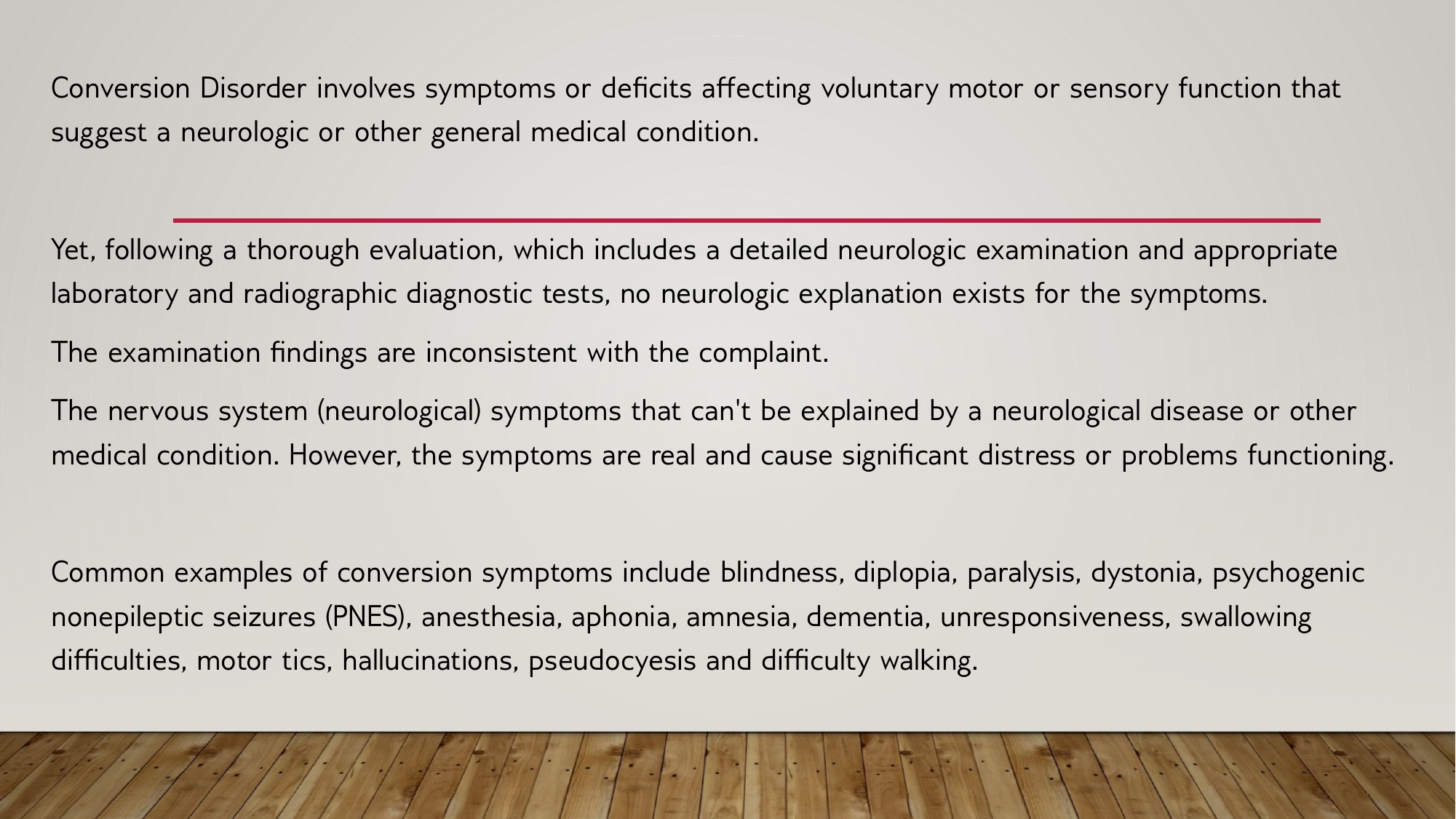

Conversion Disorder involves symptoms or deficits affecting voluntary motor or sensory function that suggest a neurologic or other general medical condition.

Yet, following a thorough evaluation, which includes a detailed neurologic examination and appropriate laboratory and radiographic diagnostic tests, no neurologic explanation exists for the symptoms.
The examination findings are inconsistent with the complaint.
The nervous system (neurological) symptoms that can't be explained by a neurological disease or other medical condition. However, the symptoms are real and cause significant distress or problems functioning.

Common examples of conversion symptoms include blindness, diplopia, paralysis, dystonia, psychogenic nonepileptic seizures (PNES), anesthesia, aphonia, amnesia, dementia, unresponsiveness, swallowing difficulties, motor tics, hallucinations, pseudocyesis and difficulty walking.